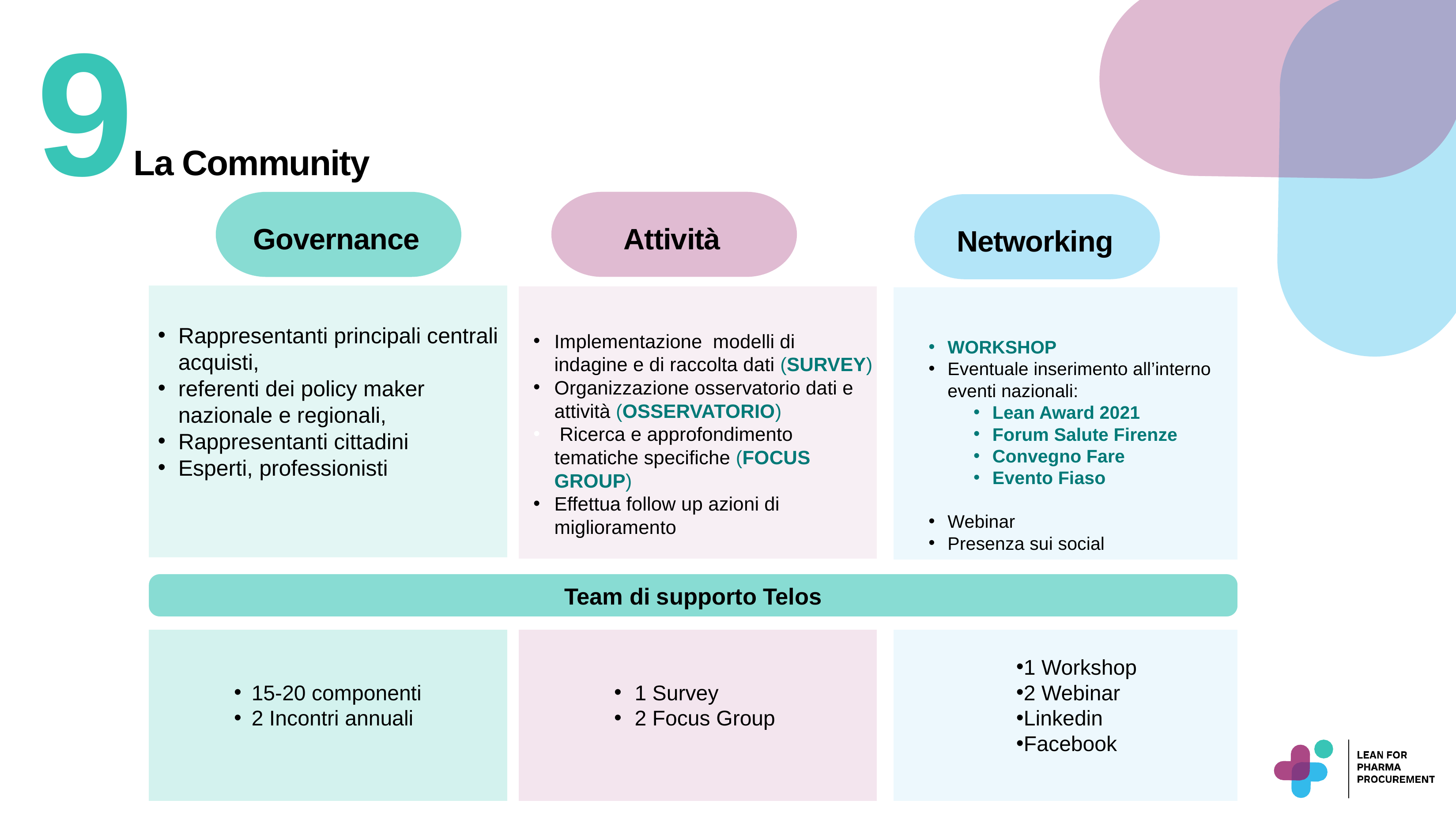

# 9La Community

Attività

Governance

Networking

Rappresentanti principali centrali acquisti,
referenti dei policy maker nazionale e regionali,
Rappresentanti cittadini
Esperti, professionisti

Implementazione  modelli di indagine e di raccolta dati (SURVEY)
Organizzazione osservatorio dati e attività (OSSERVATORIO)
 Ricerca e approfondimento tematiche specifiche (FOCUS GROUP)
Effettua follow up azioni di miglioramento

WORKSHOP
Eventuale inserimento all’interno eventi nazionali:
Lean Award 2021
Forum Salute Firenze
Convegno Fare
Evento Fiaso

Webinar
Presenza sui social

Team di supporto Telos
15-20 componenti
2 Incontri annuali

1 Survey
2 Focus Group

1 Workshop
2 Webinar
Linkedin
Facebook